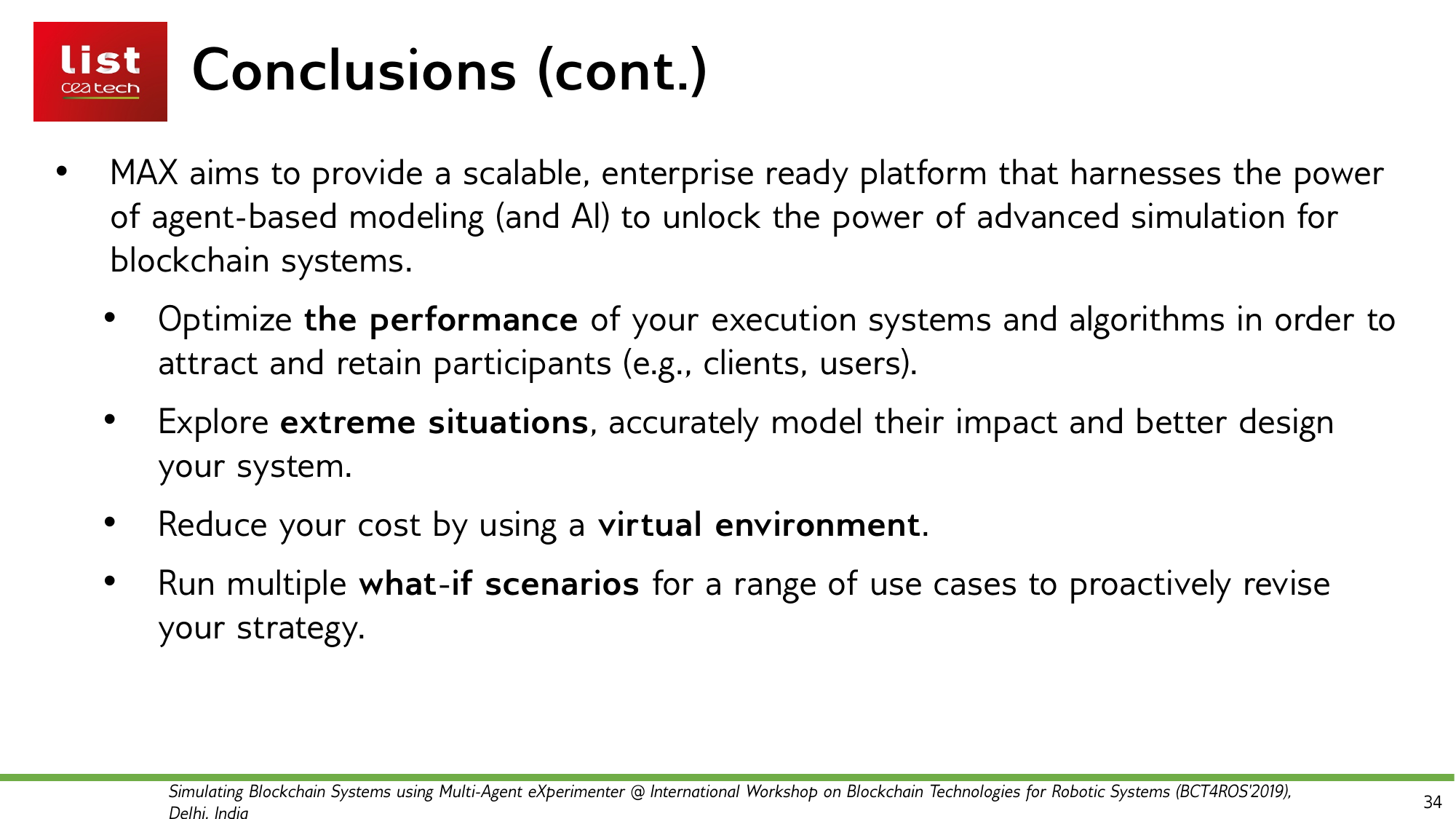

Conclusions (cont.)
MAX aims to provide a scalable, enterprise ready platform that harnesses the power of agent-based modeling (and AI) to unlock the power of advanced simulation for blockchain systems.
Optimize the performance of your execution systems and algorithms in order to attract and retain participants (e.g., clients, users).
Explore extreme situations, accurately model their impact and better design your system.
Reduce your cost by using a virtual environment.
Run multiple what-if scenarios for a range of use cases to proactively revise your strategy.

Simulating Blockchain Systems using Multi-Agent eXperimenter @ International Workshop on Blockchain Technologies for Robotic Systems (BCT4ROS'2019), Delhi, India
34